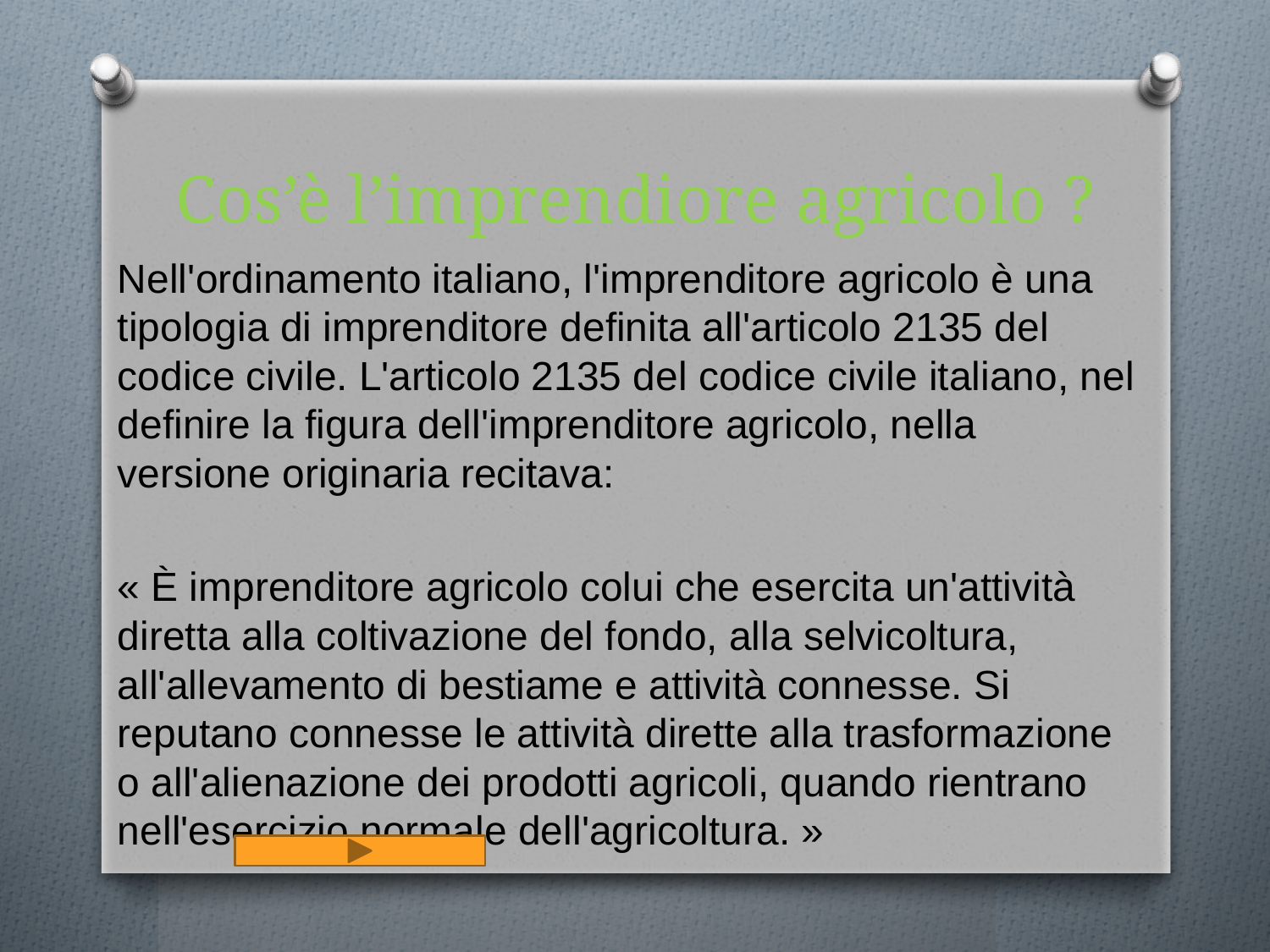

# Cos’è l’imprendiore agricolo ?
Nell'ordinamento italiano, l'imprenditore agricolo è una tipologia di imprenditore definita all'articolo 2135 del codice civile. L'articolo 2135 del codice civile italiano, nel definire la figura dell'imprenditore agricolo, nella versione originaria recitava:

« È imprenditore agricolo colui che esercita un'attività diretta alla coltivazione del fondo, alla selvicoltura, all'allevamento di bestiame e attività connesse. Si reputano connesse le attività dirette alla trasformazione o all'alienazione dei prodotti agricoli, quando rientrano nell'esercizio normale dell'agricoltura. »